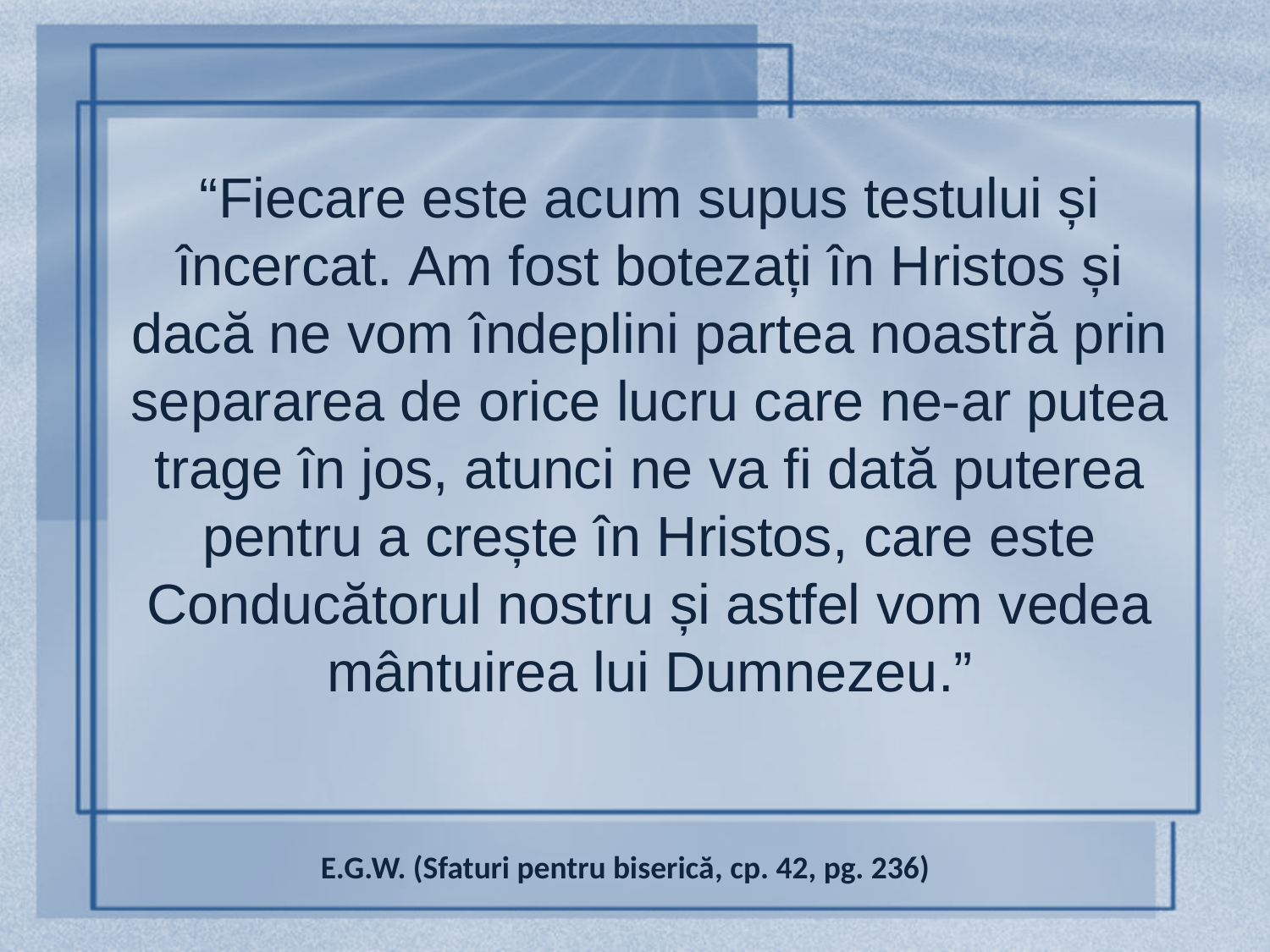

“Fiecare este acum supus testului și încercat. Am fost botezați în Hristos și dacă ne vom îndeplini partea noastră prin separarea de orice lucru care ne-ar putea trage în jos, atunci ne va fi dată puterea pentru a crește în Hristos, care este Conducătorul nostru și astfel vom vedea mântuirea lui Dumnezeu.”
E.G.W. (Sfaturi pentru biserică, cp. 42, pg. 236)